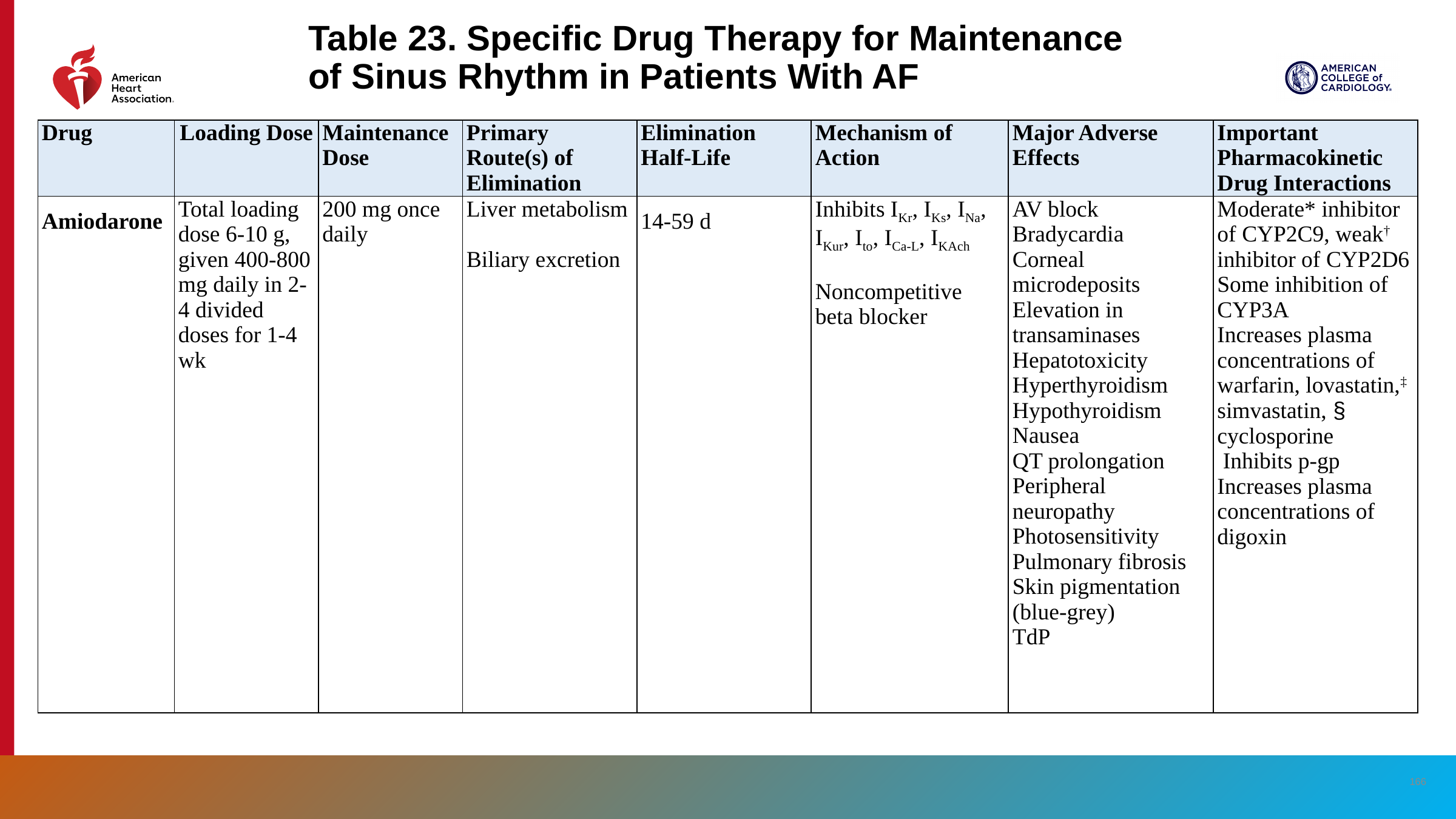

# Table 23. Specific Drug Therapy for Maintenance of Sinus Rhythm in Patients With AF
| Drug | Loading Dose | Maintenance Dose | Primary Route(s) of Elimination | Elimination Half-Life | Mechanism of Action | Major Adverse Effects | Important Pharmacokinetic Drug Interactions |
| --- | --- | --- | --- | --- | --- | --- | --- |
| Amiodarone | Total loading dose 6-10 g, given 400-800 mg daily in 2-4 divided doses for 1-4 wk | 200 mg once daily | Liver metabolism Biliary excretion | 14-59 d | Inhibits IKr, IKs, INa, IKur, Ito, ICa-L, IKAch Noncompetitive beta blocker | AV block Bradycardia Corneal microdeposits Elevation in transaminases Hepatotoxicity Hyperthyroidism Hypothyroidism Nausea QT prolongation Peripheral neuropathy Photosensitivity Pulmonary fibrosis Skin pigmentation (blue-grey) TdP | Moderate\* inhibitor of CYP2C9, weak† inhibitor of CYP2D6 Some inhibition of CYP3A Increases plasma concentrations of warfarin, lovastatin,‡ simvastatin, § cyclosporine  Inhibits p-gp Increases plasma concentrations of digoxin |
166